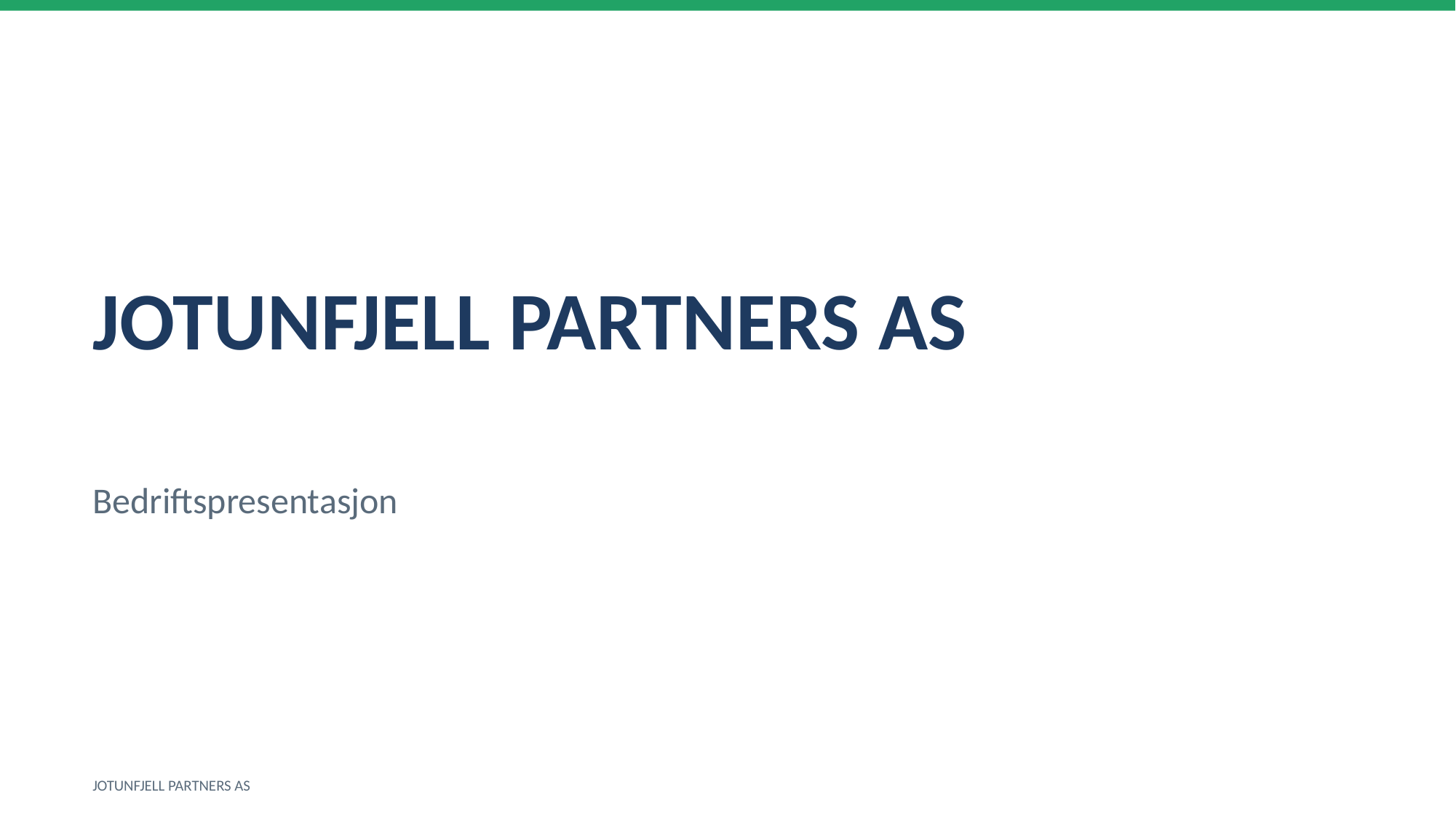

JOTUNFJELL PARTNERS AS
Bedriftspresentasjon
JOTUNFJELL PARTNERS AS